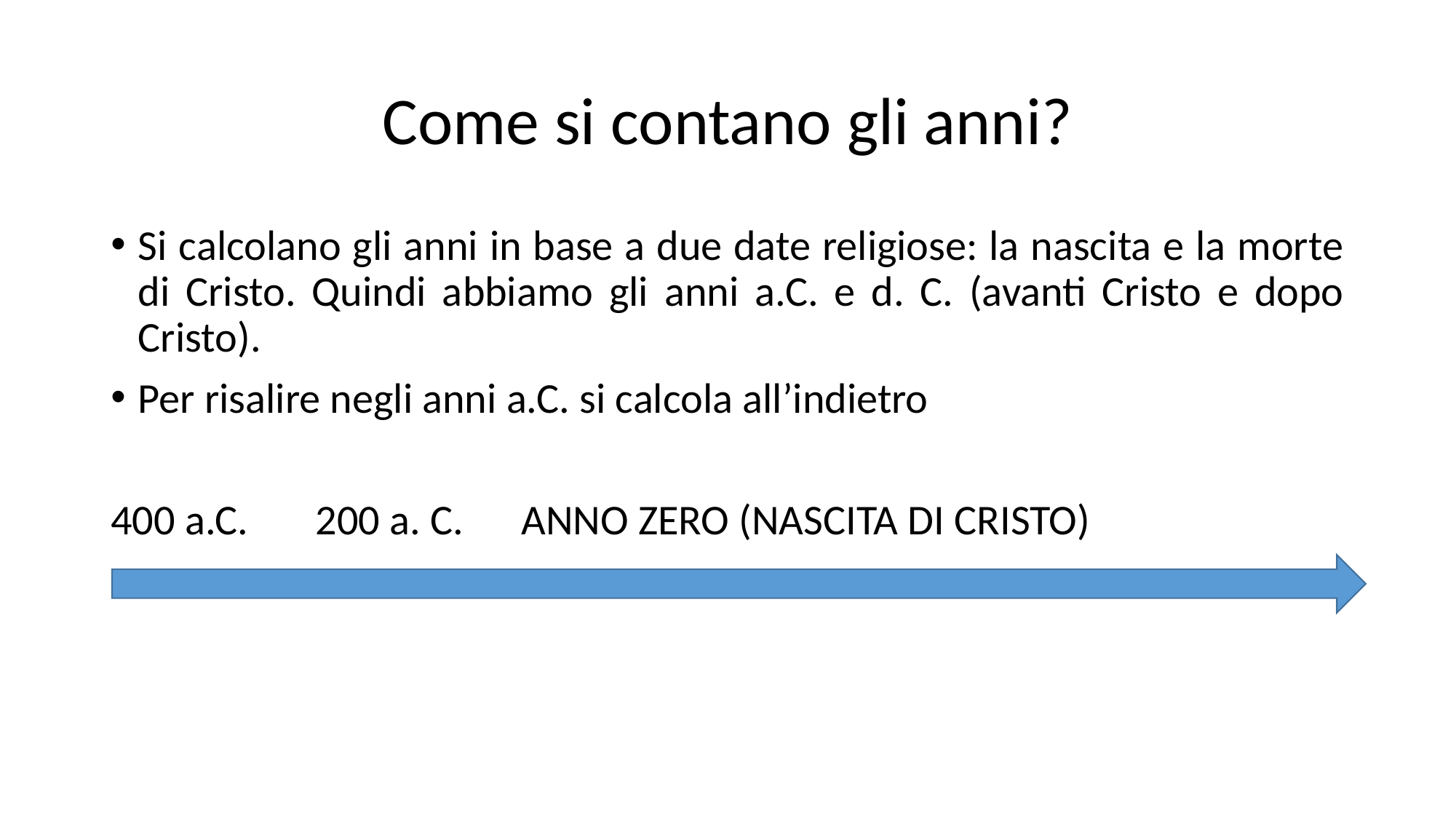

# Come si contano gli anni?
Si calcolano gli anni in base a due date religiose: la nascita e la morte di Cristo. Quindi abbiamo gli anni a.C. e d. C. (avanti Cristo e dopo Cristo).
Per risalire negli anni a.C. si calcola all’indietro

400 a.C.       200 a. C.      ANNO ZERO (NASCITA DI CRISTO)